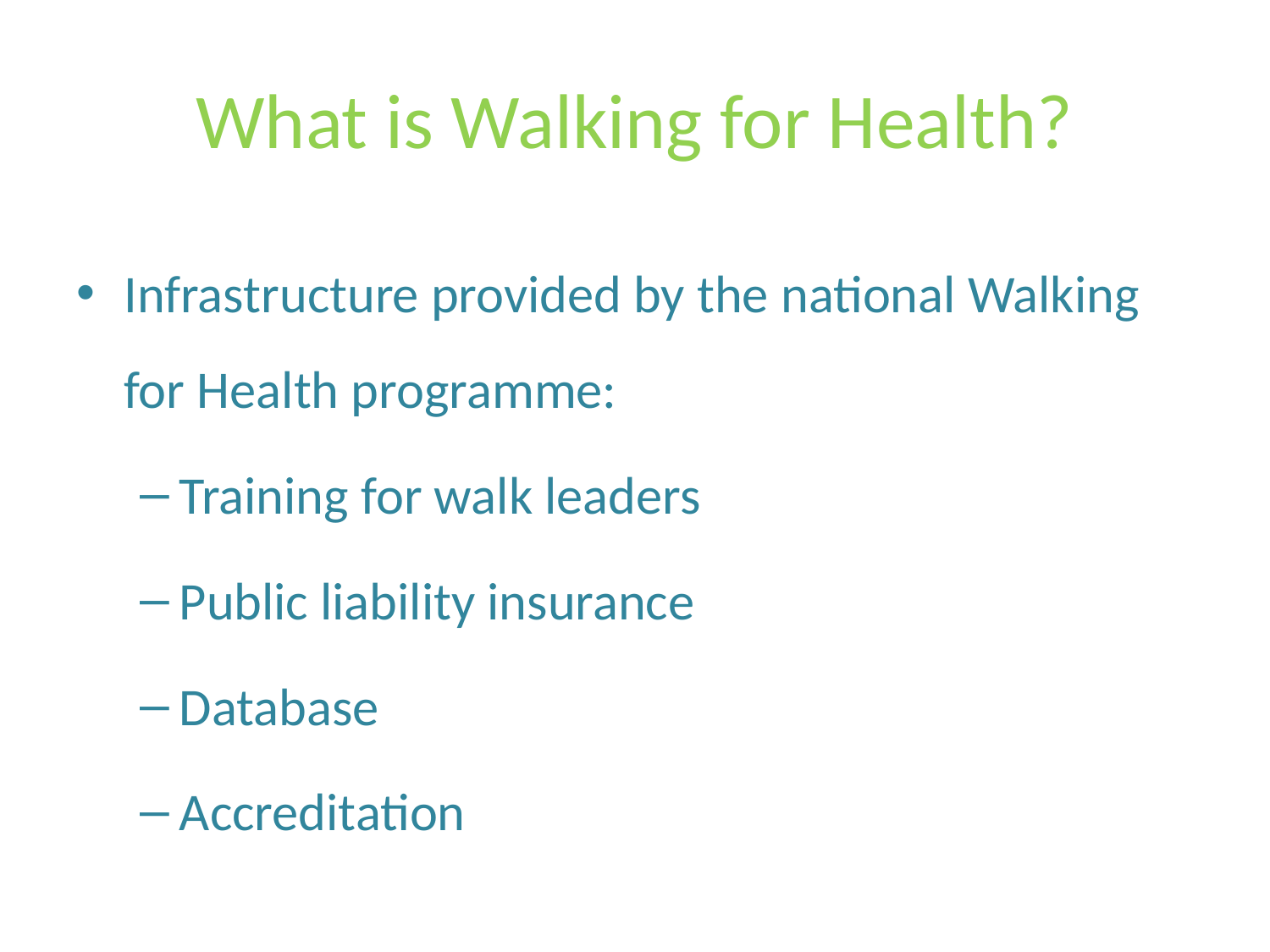

# What is Walking for Health?
Infrastructure provided by the national Walking for Health programme:
Training for walk leaders
Public liability insurance
Database
Accreditation